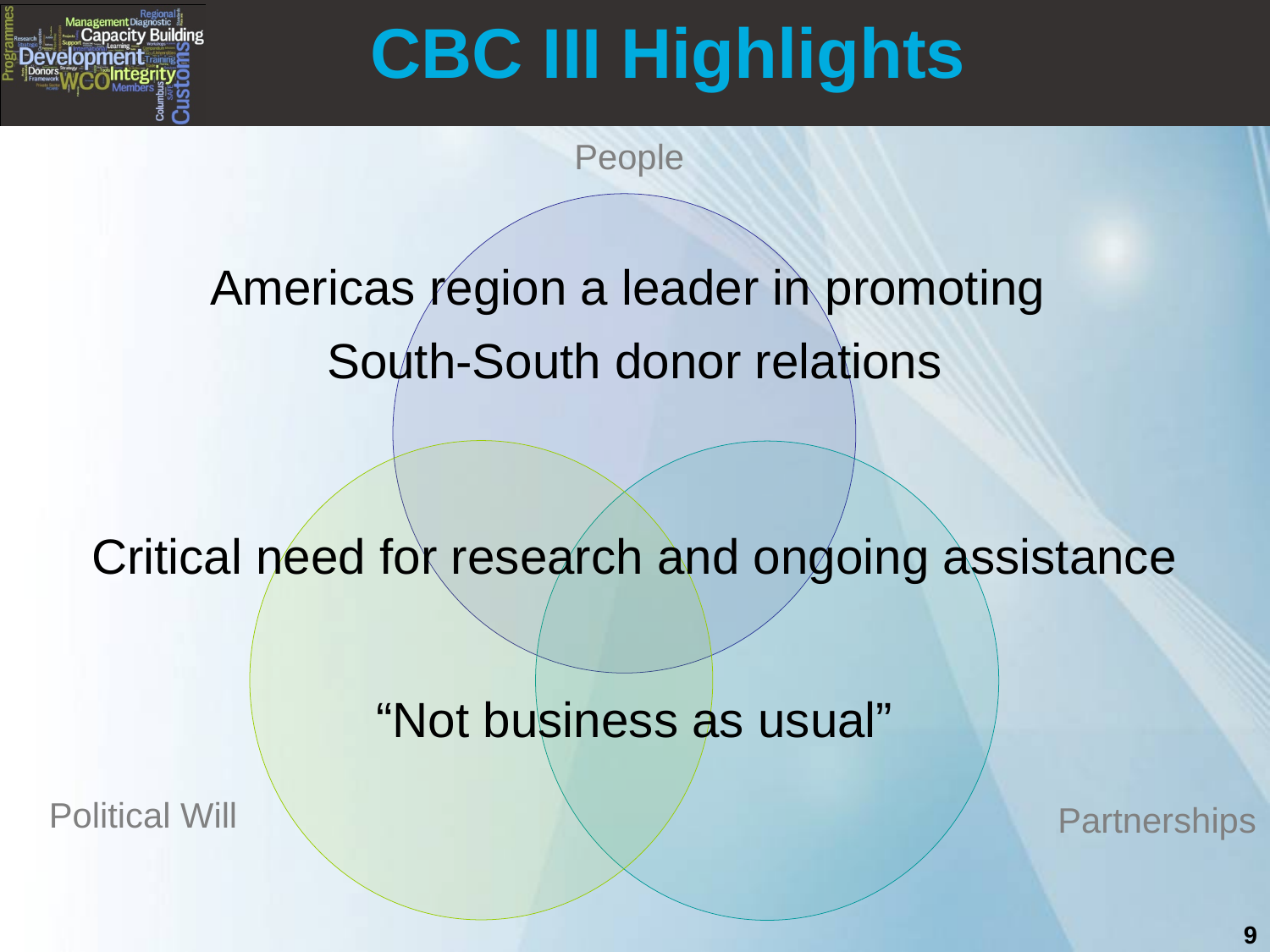

# CBC III Highlights
People

Americas region a leader in promoting
South-South donor relations

Critical need for research and ongoing assistance
“Not business as usual”
Political Will
Partnerships
9